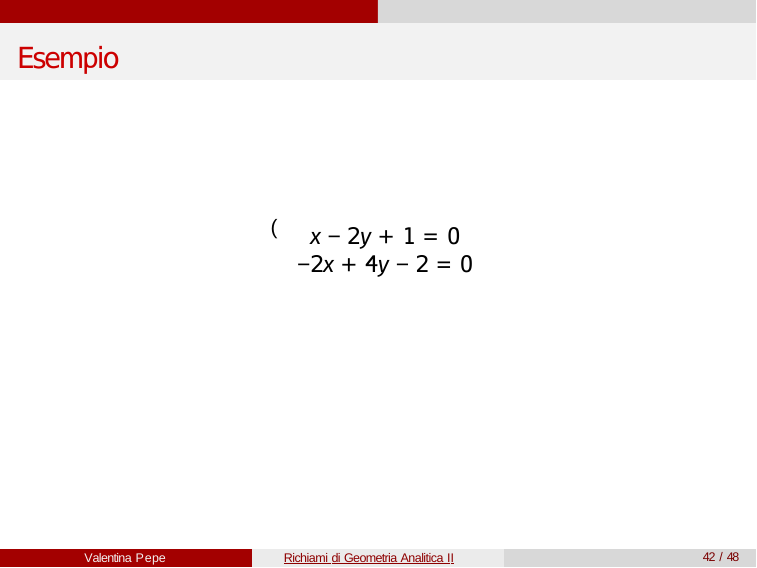

# Esempio
(
x − 2y + 1 = 0
−2x + 4y − 2 = 0

Valentina Pepe
Richiami di Geometria Analitica II
42 / 48